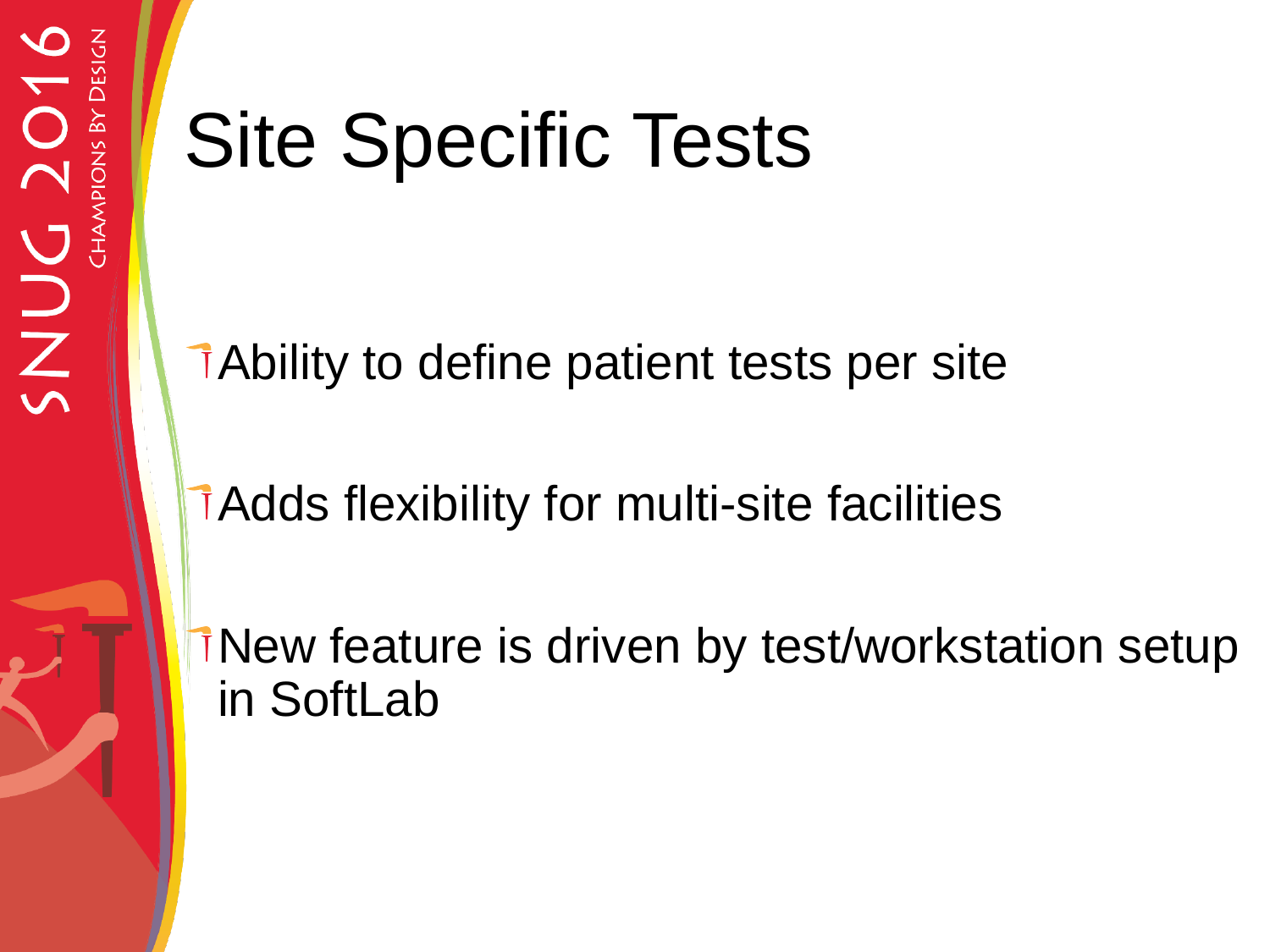

# Site Specific Tests

Ability to define patient tests per site

Adds flexibility for multi-site facilities

New feature is driven by test/workstation setup in SoftLab